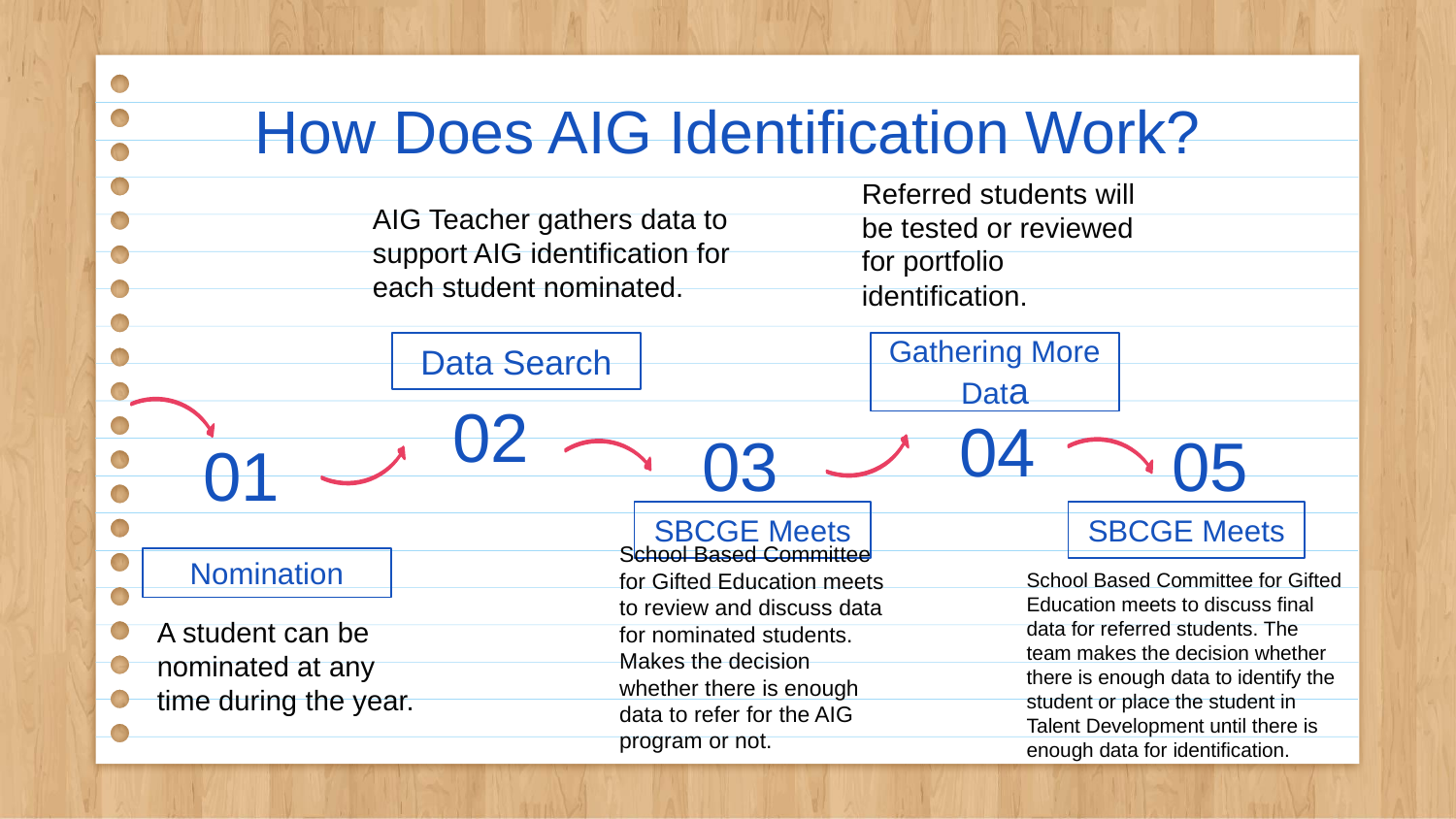

# How Does AIG Identification Work?
AIG Teacher gathers data to support AIG identification for each student nominated.
Referred students will be tested or reviewed for portfolio identification.
Data Search
Gathering More Data

02
04

03
05

01

SBCGE Meets
SBCGE Meets
Nomination
School Based Committee for Gifted Education meets to discuss final data for referred students. The team makes the decision whether there is enough data to identify the student or place the student in Talent Development until there is enough data for identification.
School Based Committee for Gifted Education meets to review and discuss data for nominated students. Makes the decision whether there is enough data to refer for the AIG program or not.
A student can be nominated at any time during the year.